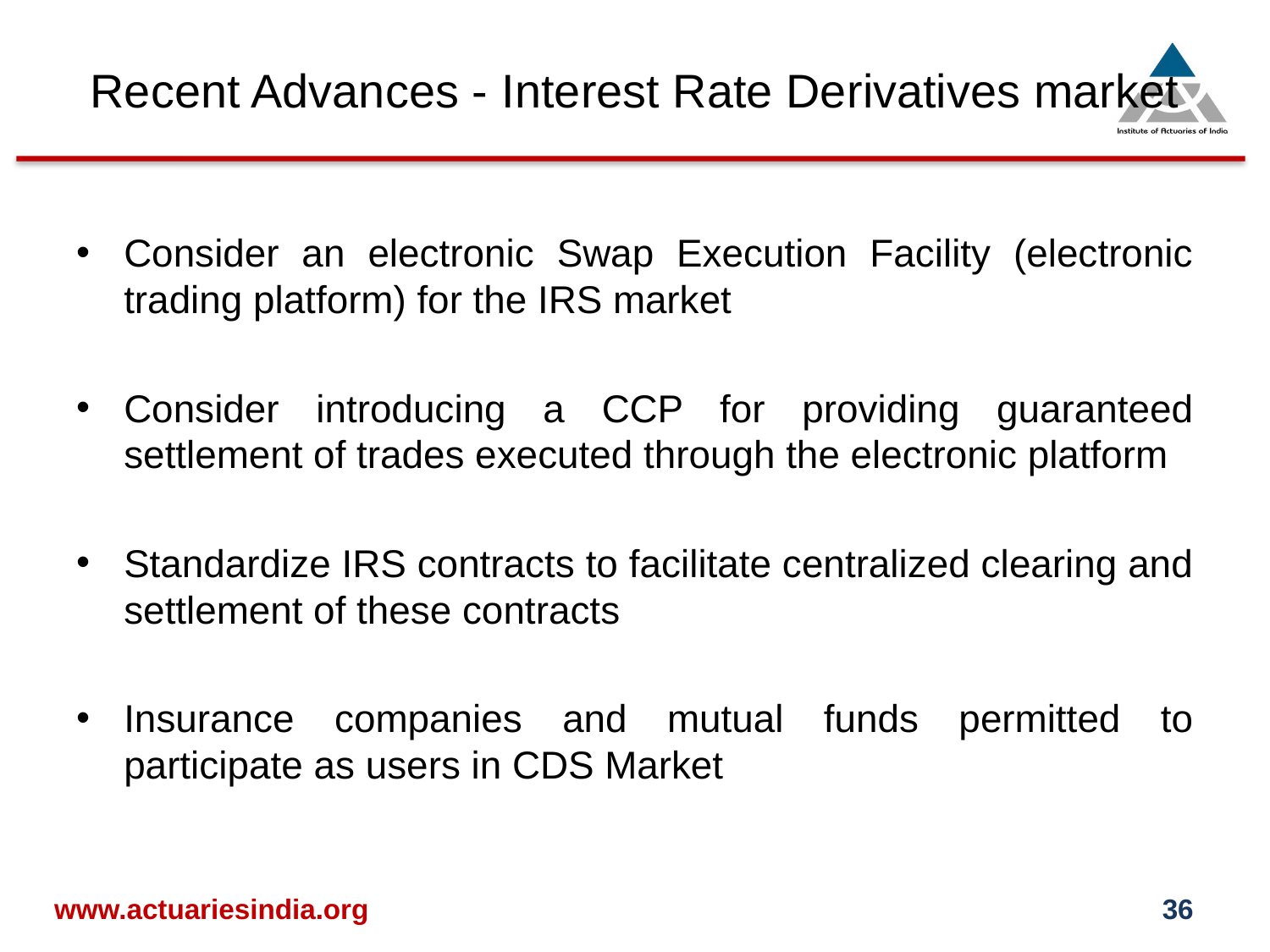

# Recent Advances - Interest Rate Derivatives market
Consider an electronic Swap Execution Facility (electronic trading platform) for the IRS market

Consider introducing a CCP for providing guaranteed settlement of trades executed through the electronic platform

Standardize IRS contracts to facilitate centralized clearing and settlement of these contracts

Insurance companies and mutual funds permitted to participate as users in CDS Market

www.actuariesindia.org
36